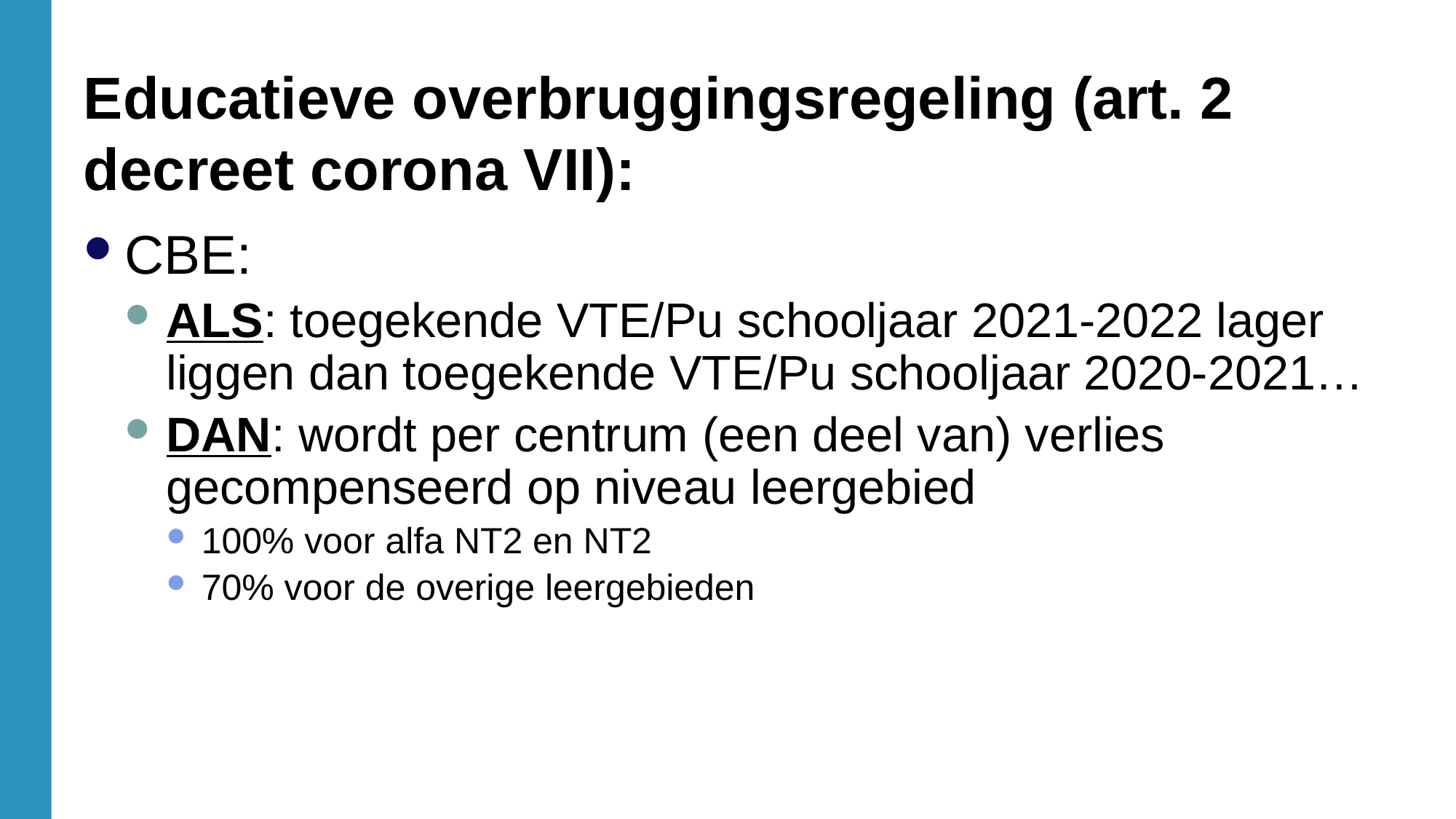

Educatieve overbruggingsregeling (art. 2 decreet corona VII):
CBE:
ALS: toegekende VTE/Pu schooljaar 2021-2022 lager liggen dan toegekende VTE/Pu schooljaar 2020-2021…
DAN: wordt per centrum (een deel van) verlies gecompenseerd op niveau leergebied
100% voor alfa NT2 en NT2
70% voor de overige leergebieden